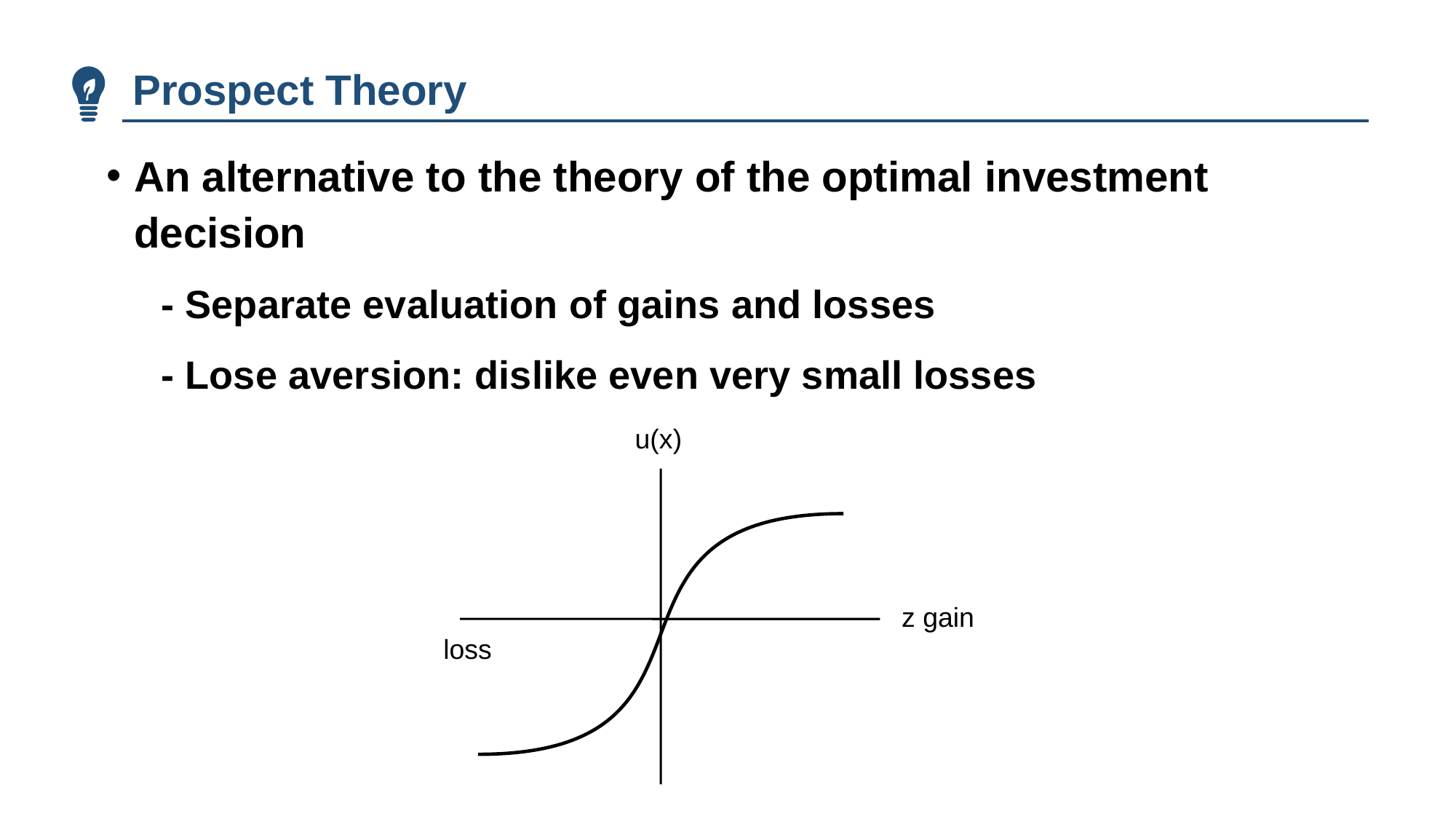

Prospect Theory

An alternative to the theory of the optimal investment decision
- Separate evaluation of gains and losses
- Lose aversion: dislike even very small losses
u(x)

z gain

loss